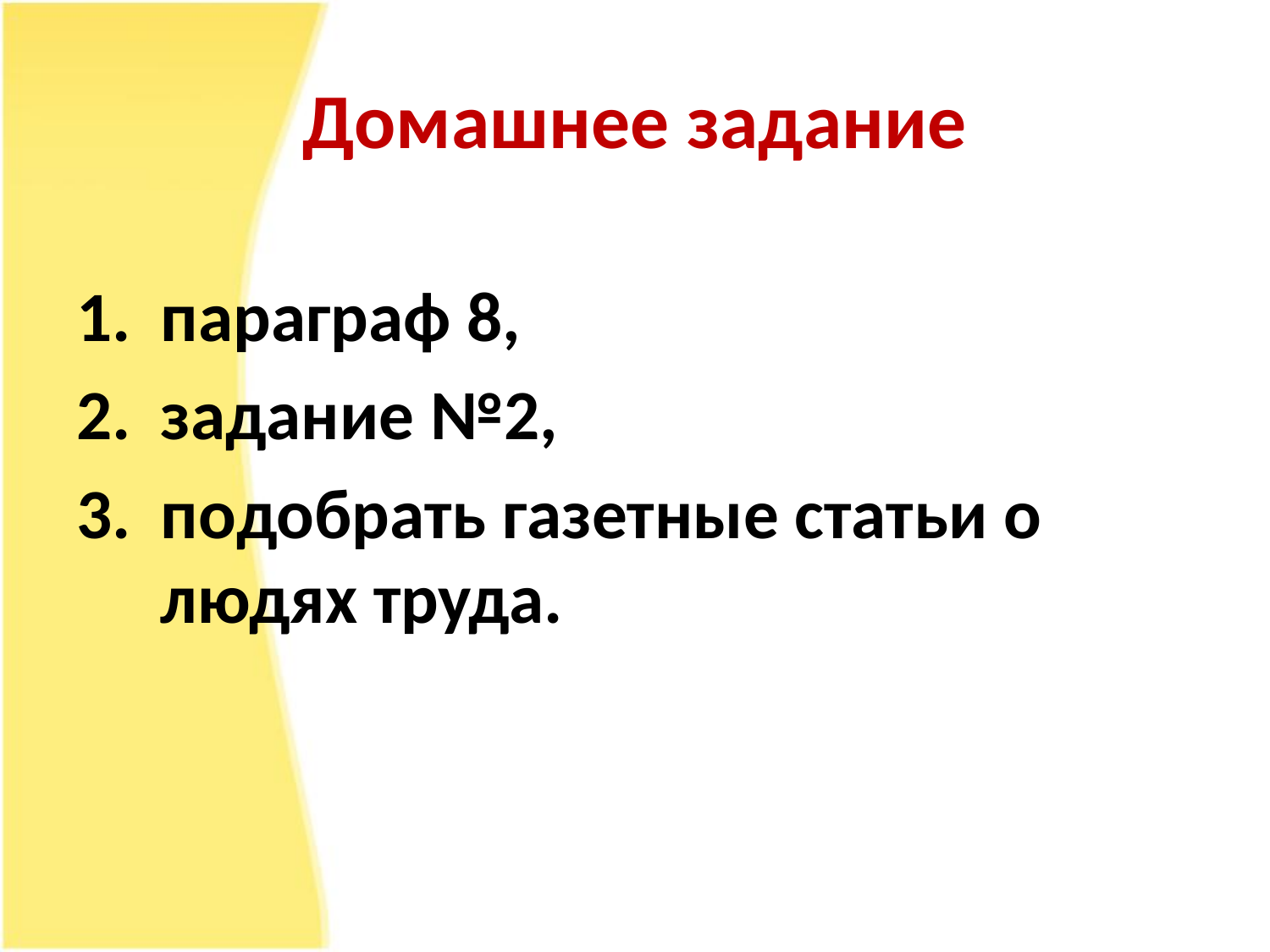

# Домашнее задание
параграф 8,
задание №2,
подобрать газетные статьи о людях труда.